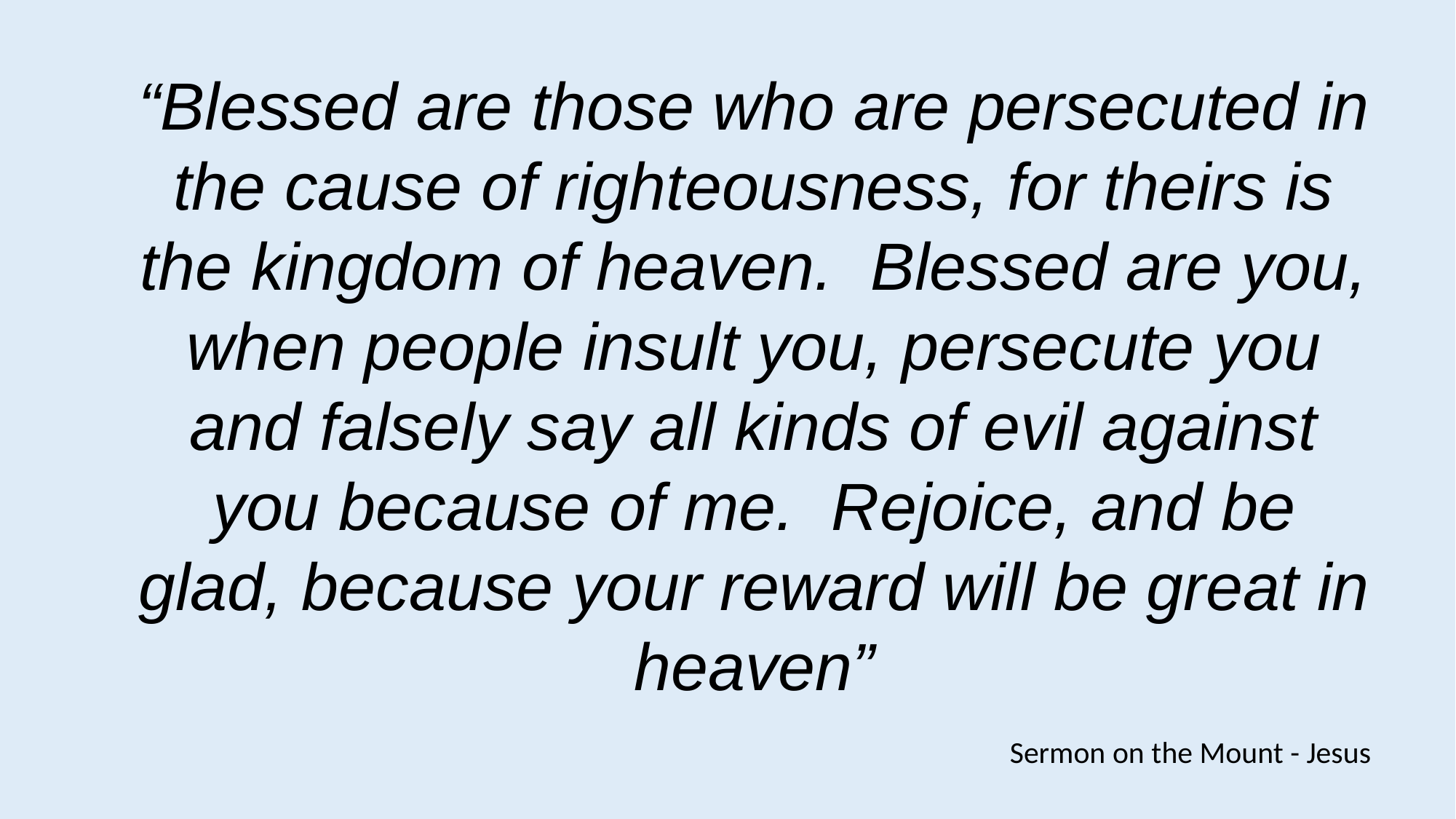

“Blessed are those who are persecuted in the cause of righteousness, for theirs is the kingdom of heaven.  Blessed are you, when people insult you, persecute you and falsely say all kinds of evil against you because of me.  Rejoice, and be glad, because your reward will be great in heaven”

Sermon on the Mount - Jesus